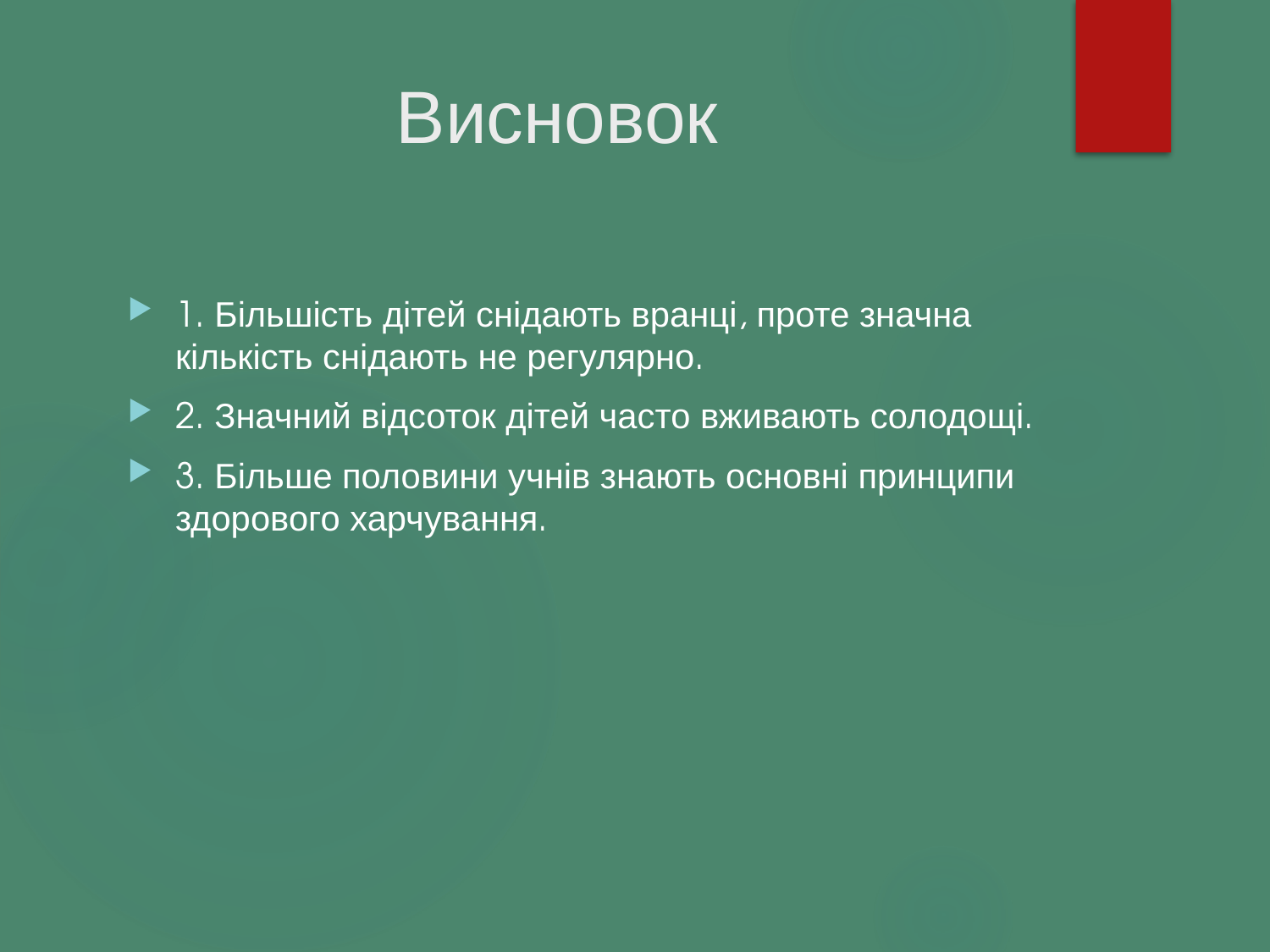

# Висновок
1. Більшість дітей снідають вранці, проте значна кількість снідають не регулярно.
2. Значний відсоток дітей часто вживають солодощі.
3. Більше половини учнів знають основні принципи здорового харчування.